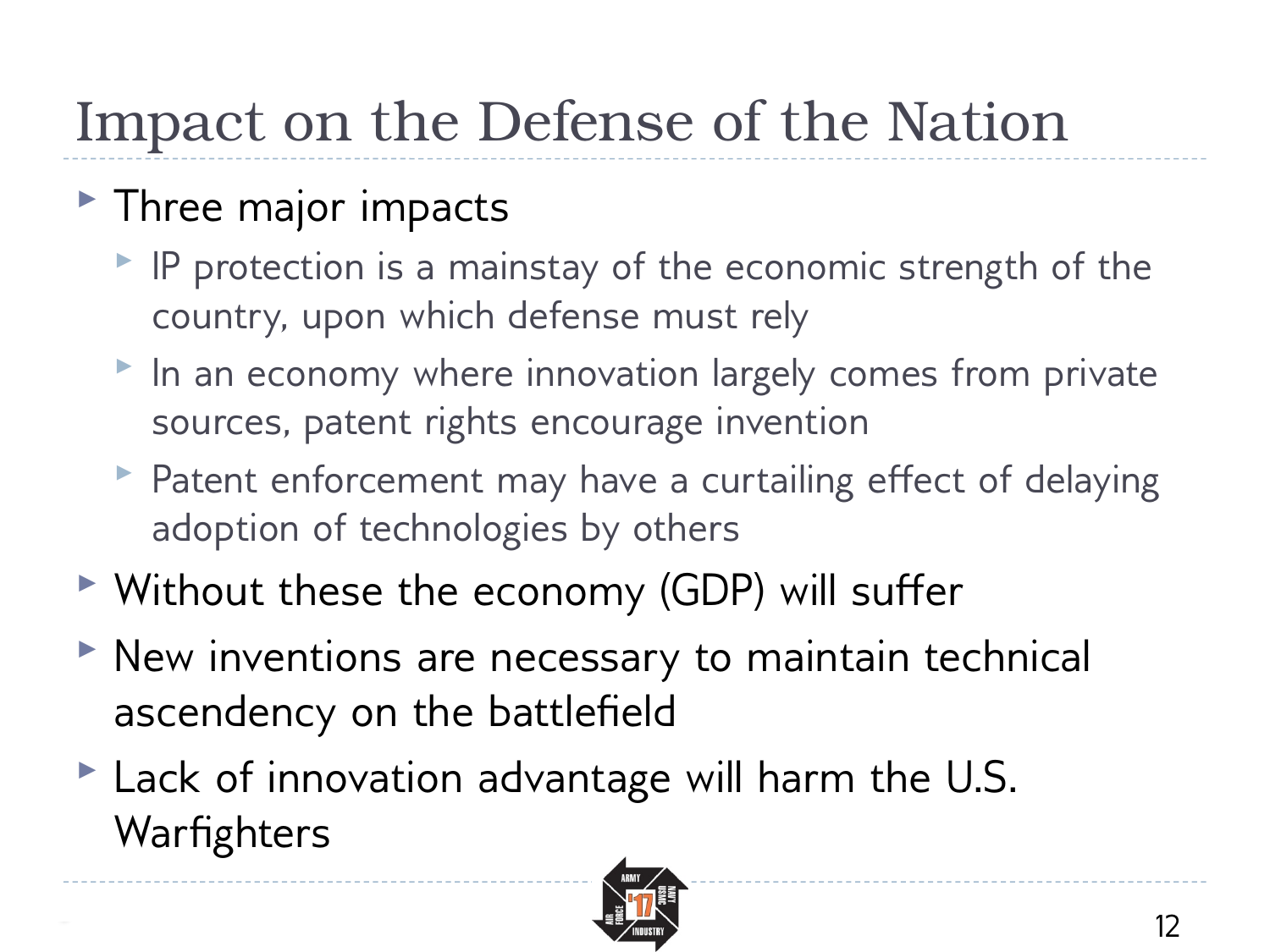

# Impact on the Defense of the Nation
Three major impacts
IP protection is a mainstay of the economic strength of the country, upon which defense must rely
In an economy where innovation largely comes from private sources, patent rights encourage invention
Patent enforcement may have a curtailing effect of delaying adoption of technologies by others
Without these the economy (GDP) will suffer
New inventions are necessary to maintain technical ascendency on the battlefield
Lack of innovation advantage will harm the U.S. Warfighters

12